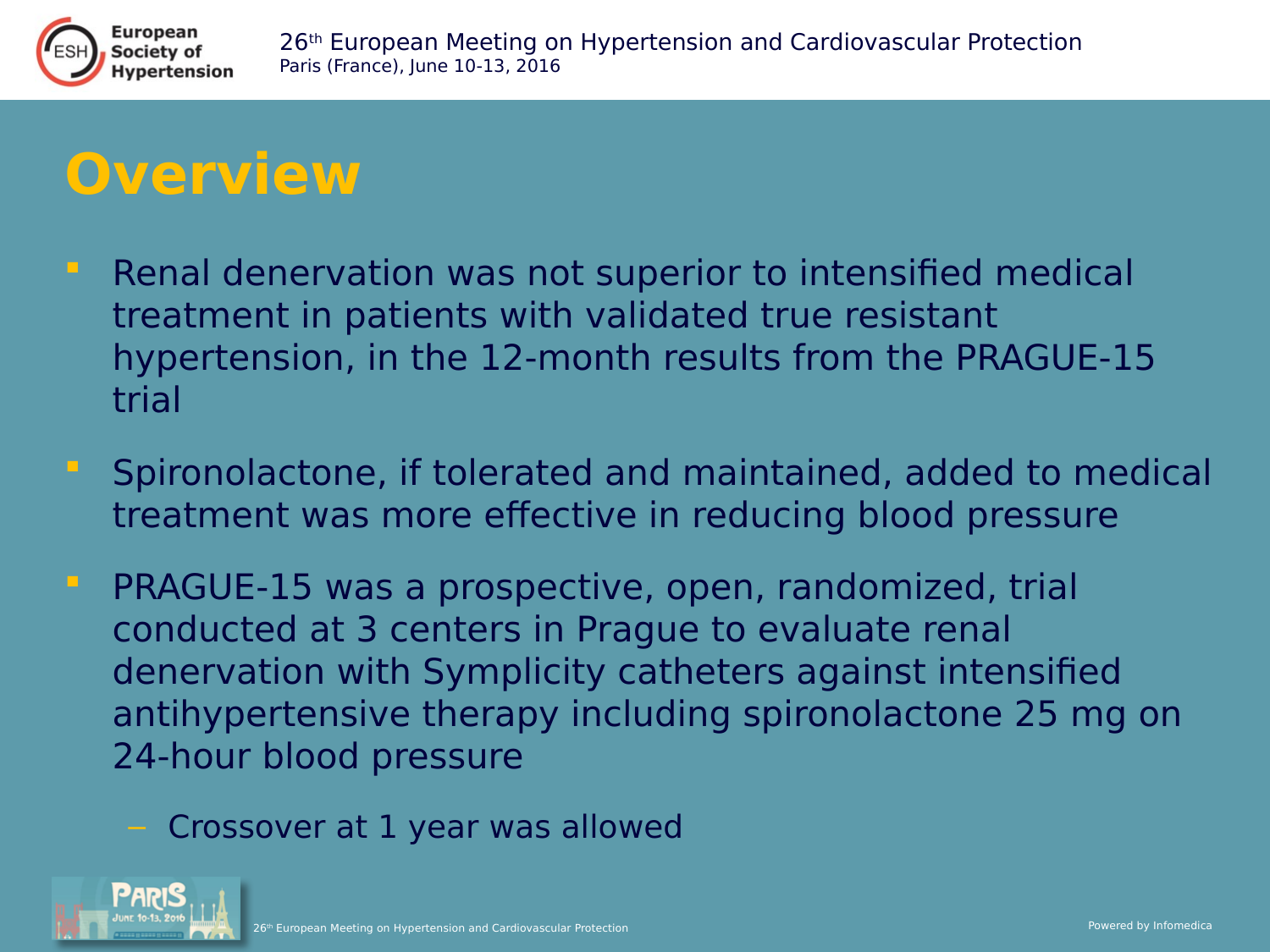

# Overview
Renal denervation was not superior to intensified medical treatment in patients with validated true resistant hypertension, in the 12-month results from the PRAGUE-15 trial
Spironolactone, if tolerated and maintained, added to medical treatment was more effective in reducing blood pressure
PRAGUE-15 was a prospective, open, randomized, trial conducted at 3 centers in Prague to evaluate renal denervation with Symplicity catheters against intensified antihypertensive therapy including spironolactone 25 mg on 24-hour blood pressure
Crossover at 1 year was allowed